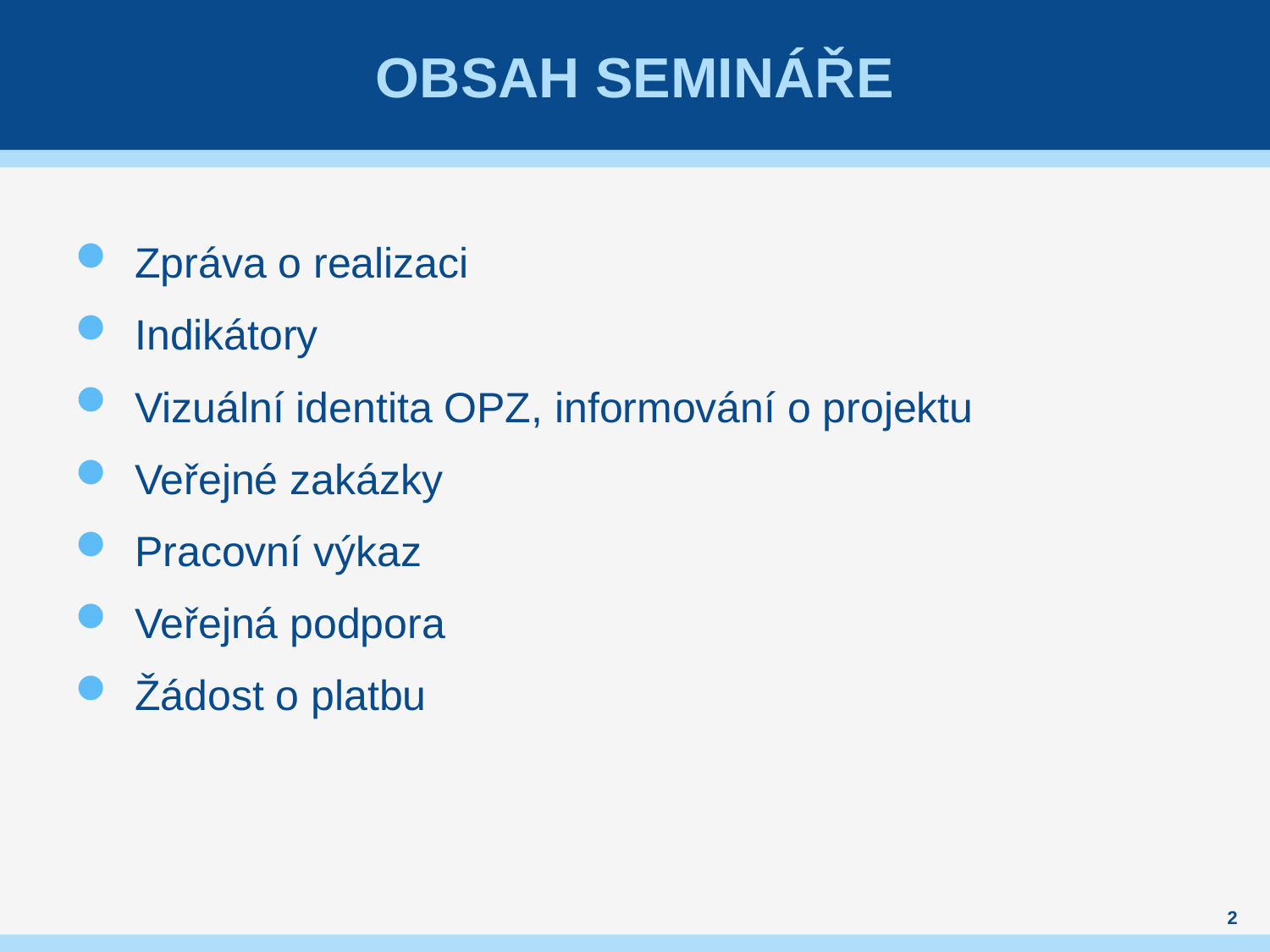

# Obsah semináře
Zpráva o realizaci
Indikátory
Vizuální identita OPZ, informování o projektu
Veřejné zakázky
Pracovní výkaz
Veřejná podpora
Žádost o platbu
2